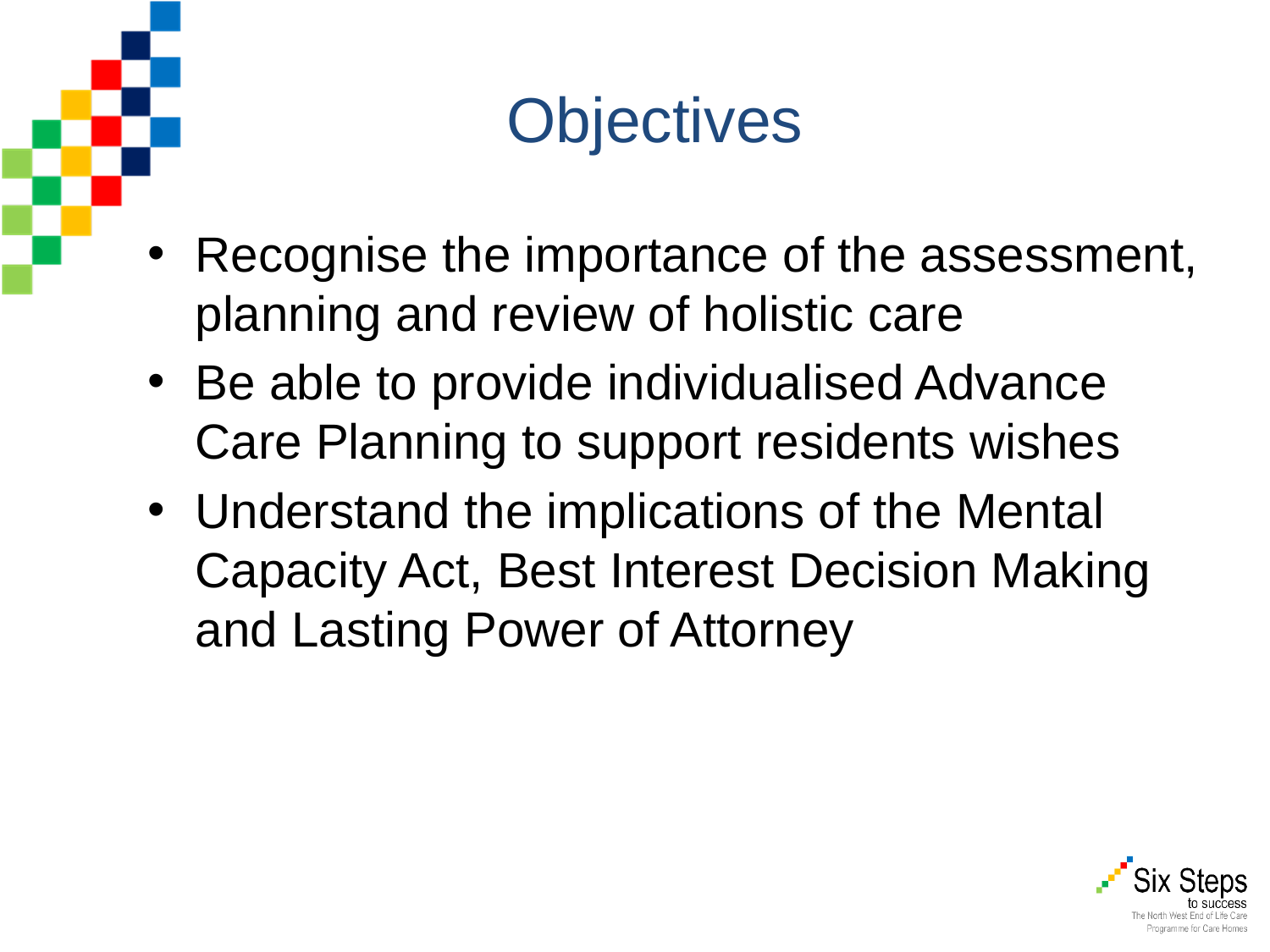

Objectives
Recognise the importance of the assessment, planning and review of holistic care
Be able to provide individualised Advance Care Planning to support residents wishes
Understand the implications of the Mental Capacity Act, Best Interest Decision Making and Lasting Power of Attorney